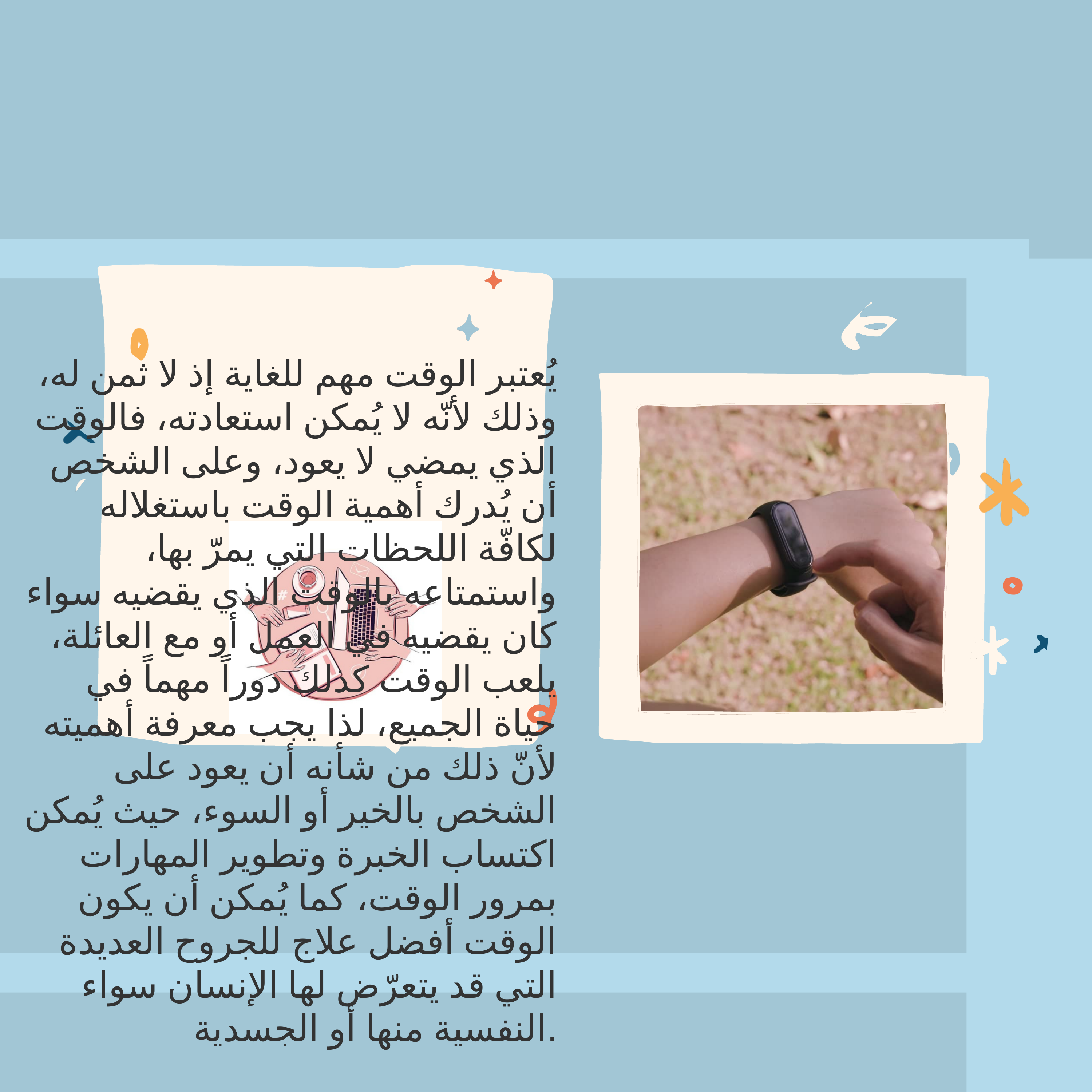

يُعتبر الوقت مهم للغاية إذ لا ثمن له، وذلك لأنّه لا يُمكن استعادته، فالوقت الذي يمضي لا يعود، وعلى الشخص أن يُدرك أهمية الوقت باستغلاله لكافّة اللحظات التي يمرّ بها، واستمتاعه بالوقت الذي يقضيه سواء كان يقضيه في العمل أو مع العائلة، يلعب الوقت كذلك دوراً مهماً في حياة الجميع، لذا يجب معرفة أهميته لأنّ ذلك من شأنه أن يعود على الشخص بالخير أو السوء، حيث يُمكن اكتساب الخبرة وتطوير المهارات بمرور الوقت، كما يُمكن أن يكون الوقت أفضل علاج للجروح العديدة التي قد يتعرّض لها الإنسان سواء النفسية منها أو الجسدية.